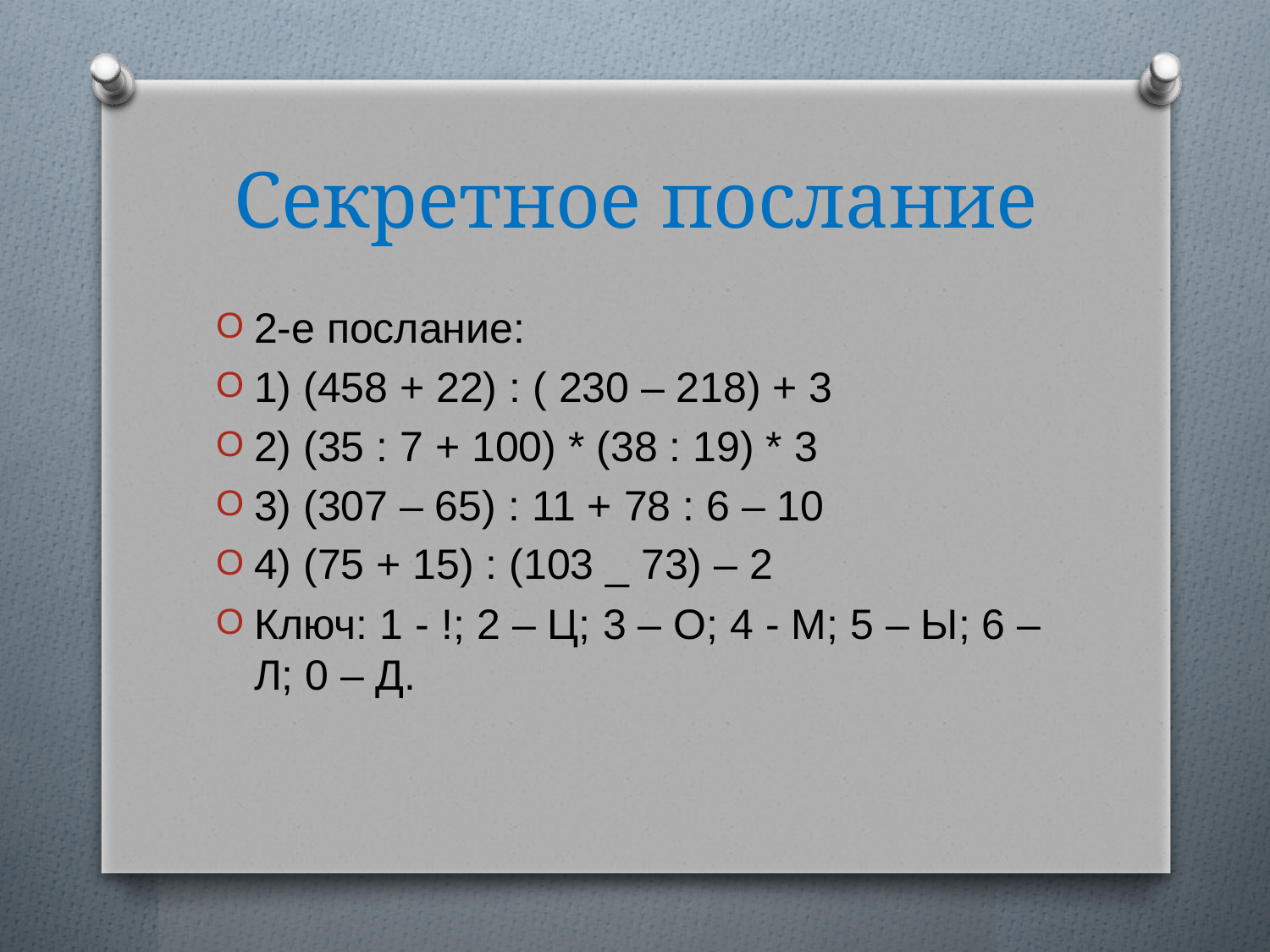

# Секретное послание
2-е послание:
1) (458 + 22) : ( 230 – 218) + 3
2) (35 : 7 + 100) * (38 : 19) * 3
3) (307 – 65) : 11 + 78 : 6 – 10
4) (75 + 15) : (103 _ 73) – 2
Ключ: 1 - !; 2 – Ц; 3 – О; 4 - М; 5 – Ы; 6 – Л; 0 – Д.